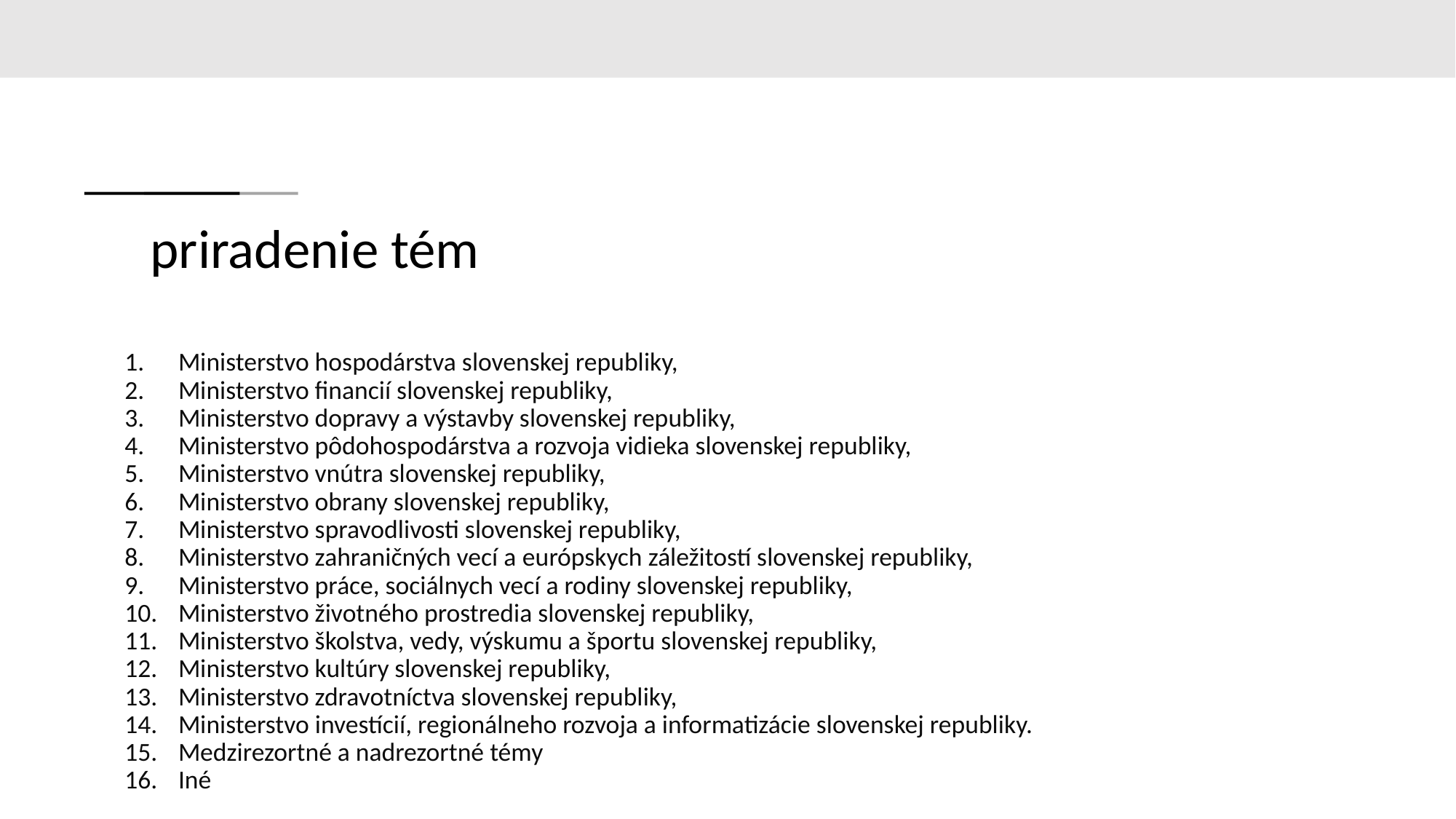

# priradenie tém
Ministerstvo hospodárstva slovenskej republiky,
Ministerstvo financií slovenskej republiky,
Ministerstvo dopravy a výstavby slovenskej republiky,
Ministerstvo pôdohospodárstva a rozvoja vidieka slovenskej republiky,
Ministerstvo vnútra slovenskej republiky,
Ministerstvo obrany slovenskej republiky,
Ministerstvo spravodlivosti slovenskej republiky,
Ministerstvo zahraničných vecí a európskych záležitostí slovenskej republiky,
Ministerstvo práce, sociálnych vecí a rodiny slovenskej republiky,
Ministerstvo životného prostredia slovenskej republiky,
Ministerstvo školstva, vedy, výskumu a športu slovenskej republiky,
Ministerstvo kultúry slovenskej republiky,
Ministerstvo zdravotníctva slovenskej republiky,
Ministerstvo investícií, regionálneho rozvoja a informatizácie slovenskej republiky.
Medzirezortné a nadrezortné témy
Iné